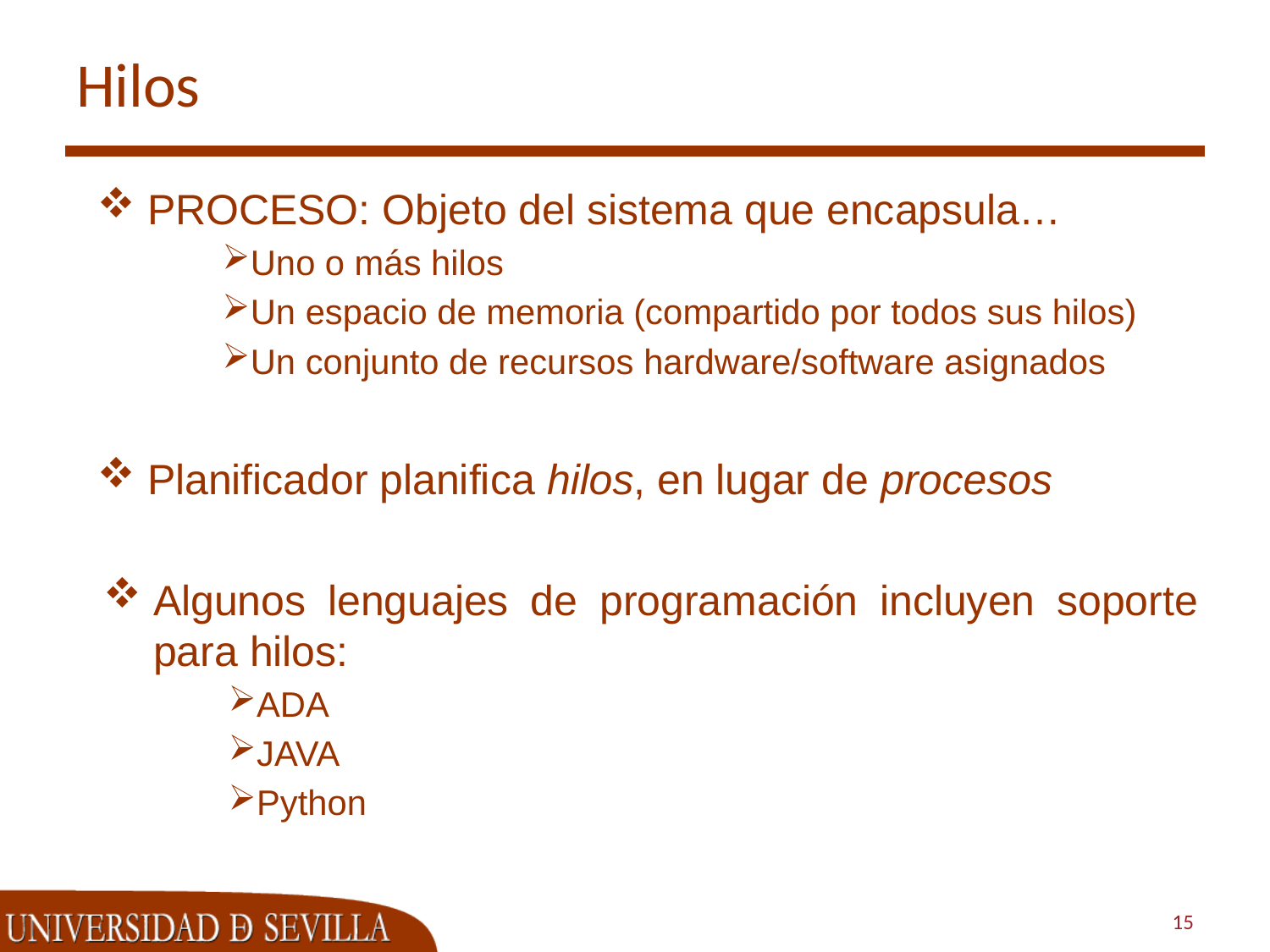

# Hilos
PROCESO: Objeto del sistema que encapsula…
Uno o más hilos
Un espacio de memoria (compartido por todos sus hilos)
Un conjunto de recursos hardware/software asignados
Planificador planifica hilos, en lugar de procesos
Algunos lenguajes de programación incluyen soporte para hilos:
ADA
JAVA
Python

15